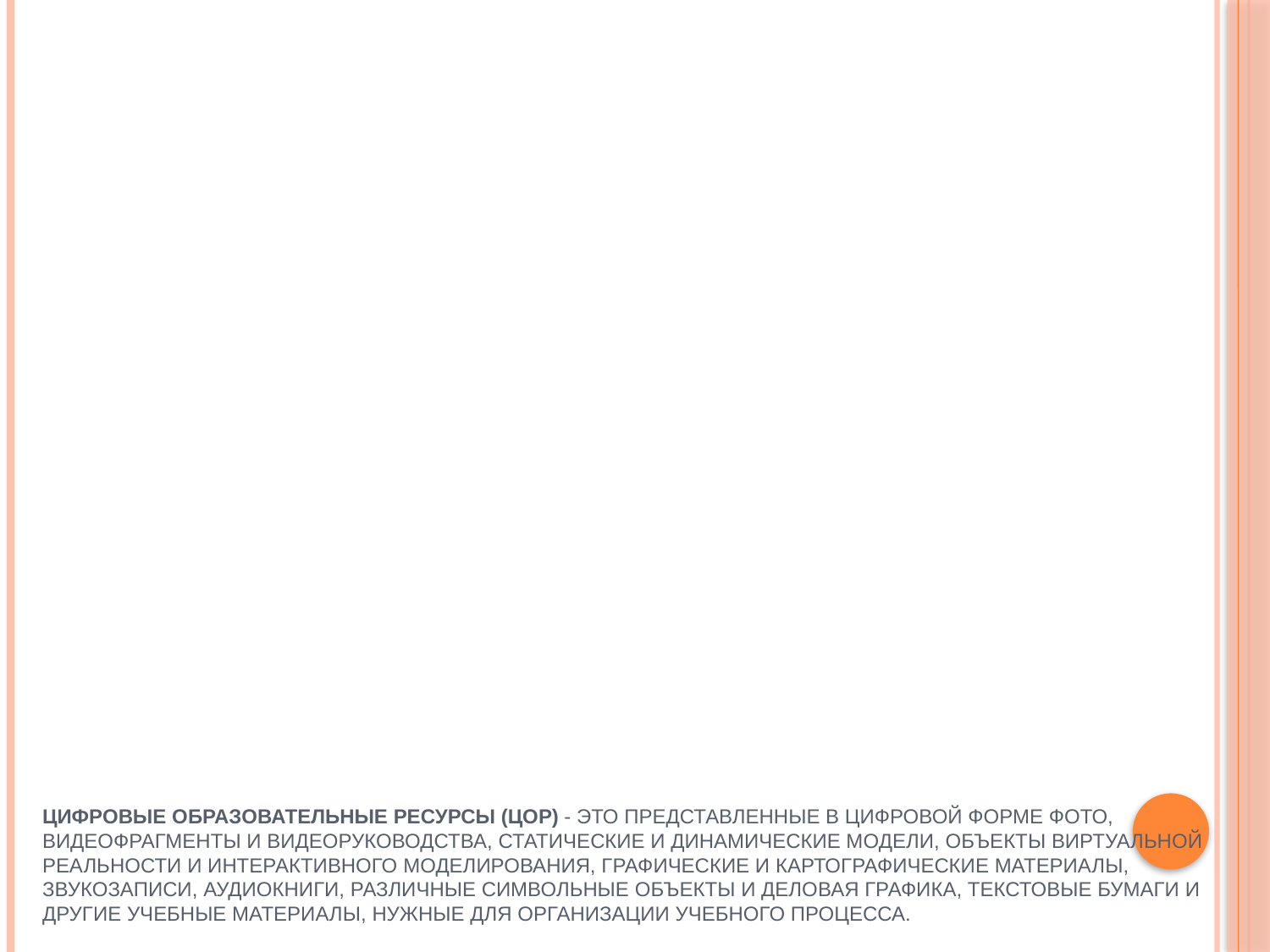

# Цифровые образовательные ресурсы (ЦОР) - это представленные в цифровой форме фото, видеофрагменты и видеоруководства, статические и динамические модели, объекты виртуальной реальности и интерактивного моделирования, графические и картографические материалы, звукозаписи, аудиокниги, различные символьные объекты и деловая графика, текстовые бумаги и другие учебные материалы, нужные для организации учебного процесса.